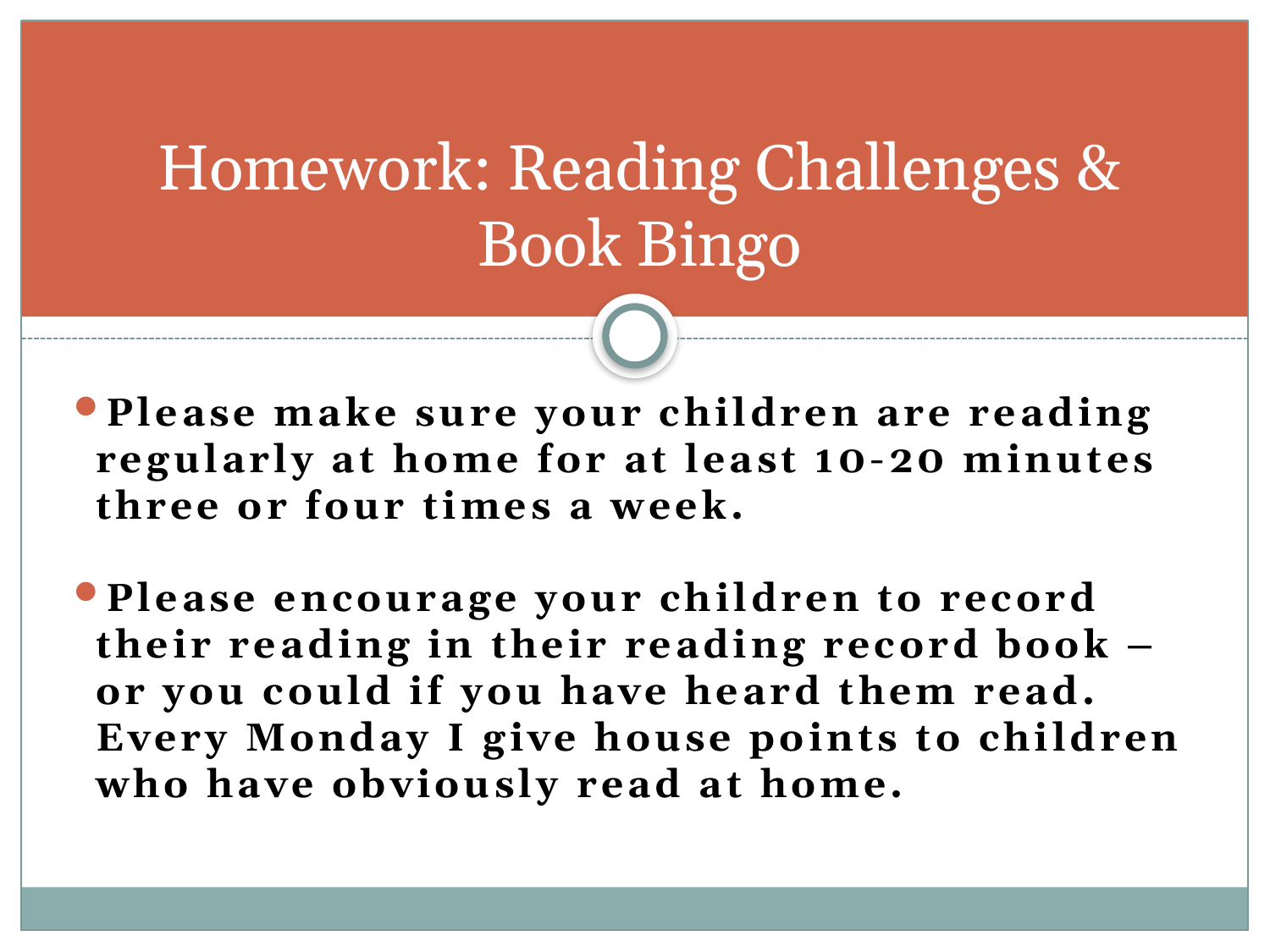

# Homework: Reading Challenges & Book Bingo
Please make sure your children are reading regularly at home for at least 10-20 minutes three or four times a week.

Please encourage your children to record their reading in their reading record book – or you could if you have heard them read. Every Monday I give house points to children who have obviously read at home.